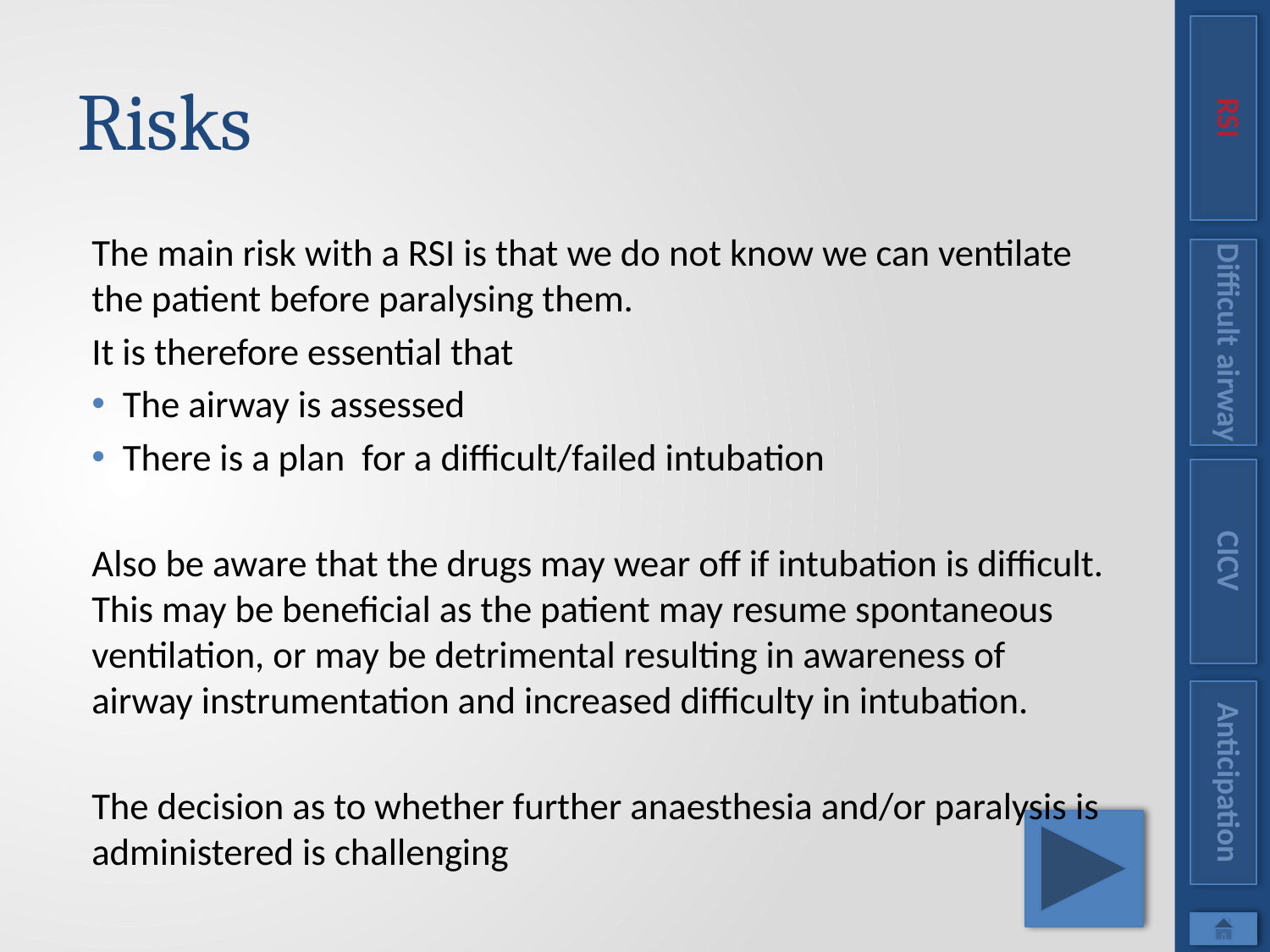

RSI
# Risks
The main risk with a RSI is that we do not know we can ventilate the patient before paralysing them.
It is therefore essential that
The airway is assessed
There is a plan  for a difficult/failed intubation

Also be aware that the drugs may wear off if intubation is difficult. This may be beneficial as the patient may resume spontaneous ventilation, or may be detrimental resulting in awareness of airway instrumentation and increased difficulty in intubation.

The decision as to whether further anaesthesia and/or paralysis is administered is challenging
Difficult airway

CICV

Anticipation